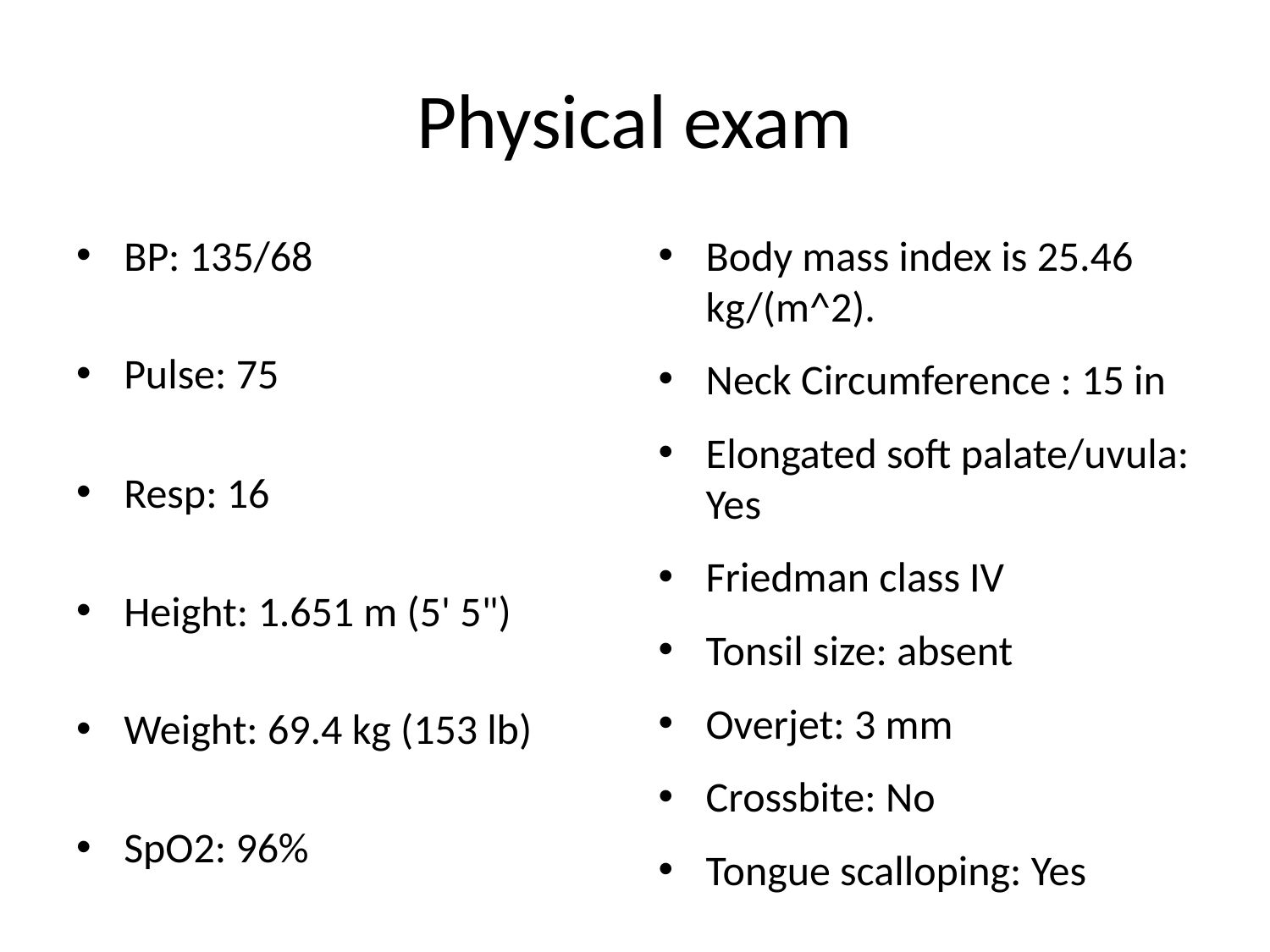

# Physical exam
BP: 135/68

Pulse: 75

Resp: 16

Height: 1.651 m (5' 5")

Weight: 69.4 kg (153 lb)

SpO2: 96%

Body mass index is 25.46 kg/(m^2).
Neck Circumference : 15 in
Elongated soft palate/uvula: Yes
Friedman class IV
Tonsil size: absent
Overjet: 3 mm
Crossbite: No
Tongue scalloping: Yes